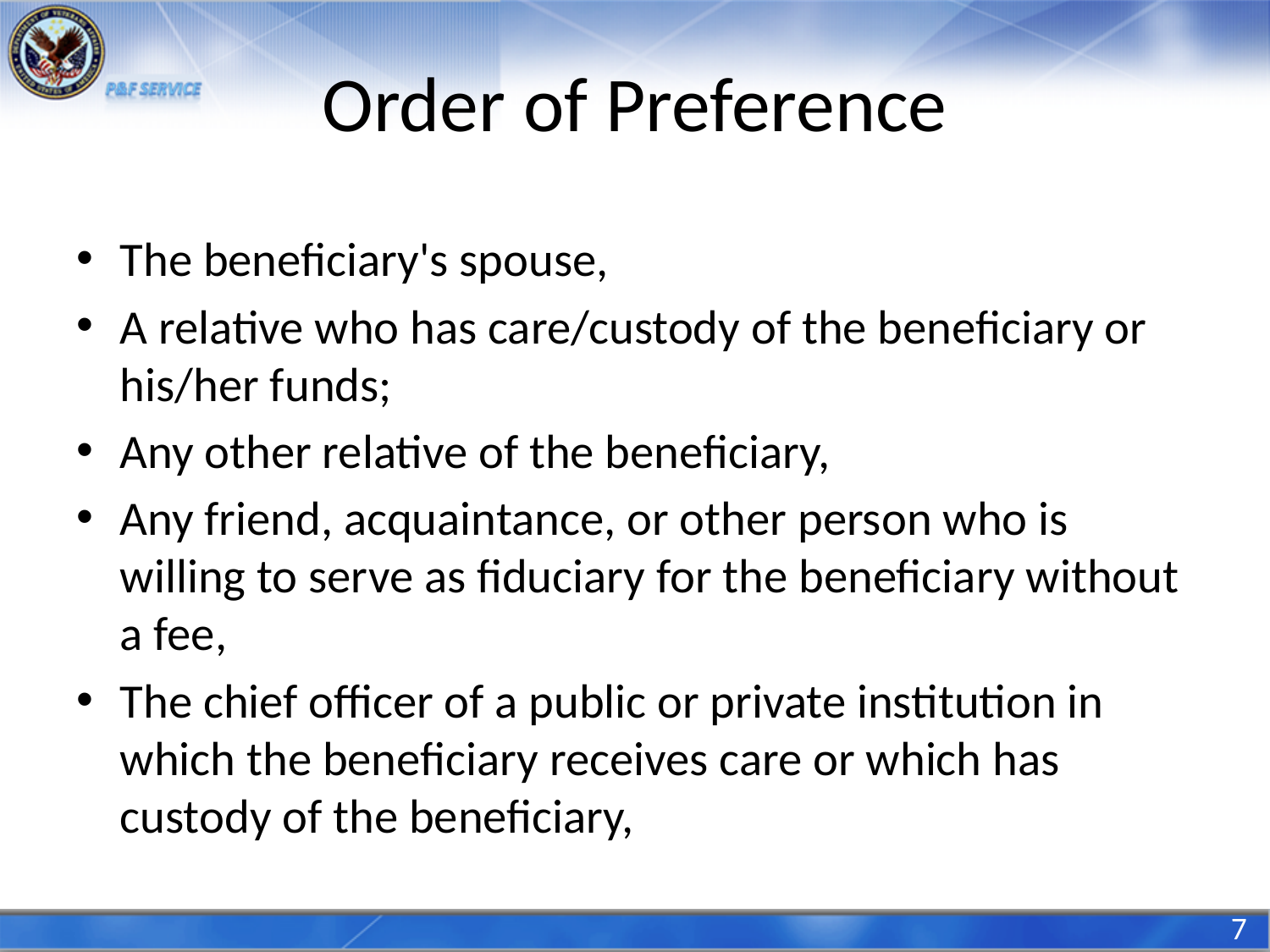

# Order of Preference
The beneficiary's spouse,
A relative who has care/custody of the beneficiary or his/her funds;
Any other relative of the beneficiary,
Any friend, acquaintance, or other person who is willing to serve as fiduciary for the beneficiary without a fee,
The chief officer of a public or private institution in which the beneficiary receives care or which has custody of the beneficiary,
7